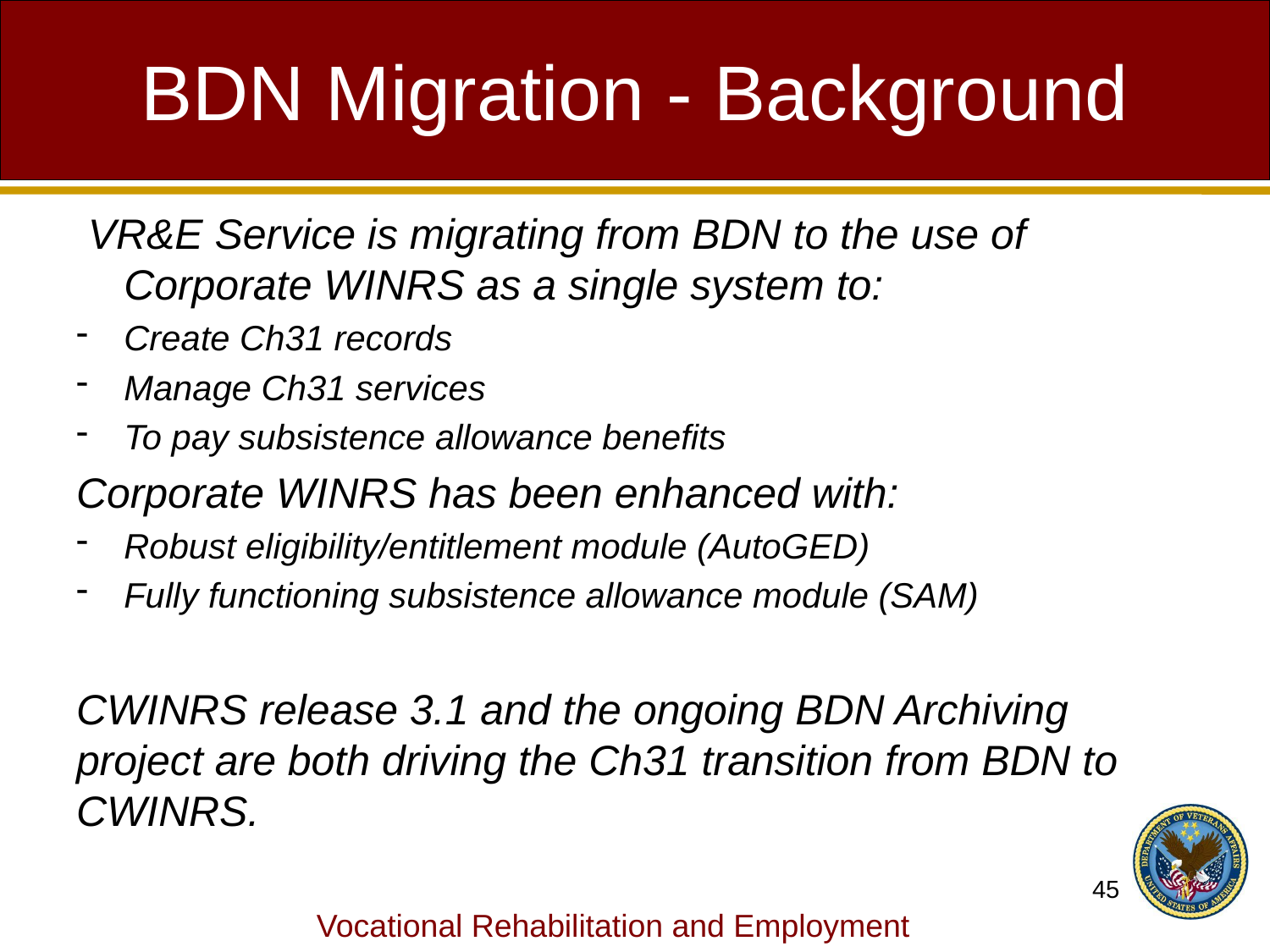

# BDN Migration - Background
 VR&E Service is migrating from BDN to the use of Corporate WINRS as a single system to:
Create Ch31 records
Manage Ch31 services
To pay subsistence allowance benefits
Corporate WINRS has been enhanced with:
Robust eligibility/entitlement module (AutoGED)
Fully functioning subsistence allowance module (SAM)

CWINRS release 3.1 and the ongoing BDN Archiving project are both driving the Ch31 transition from BDN to CWINRS.
45